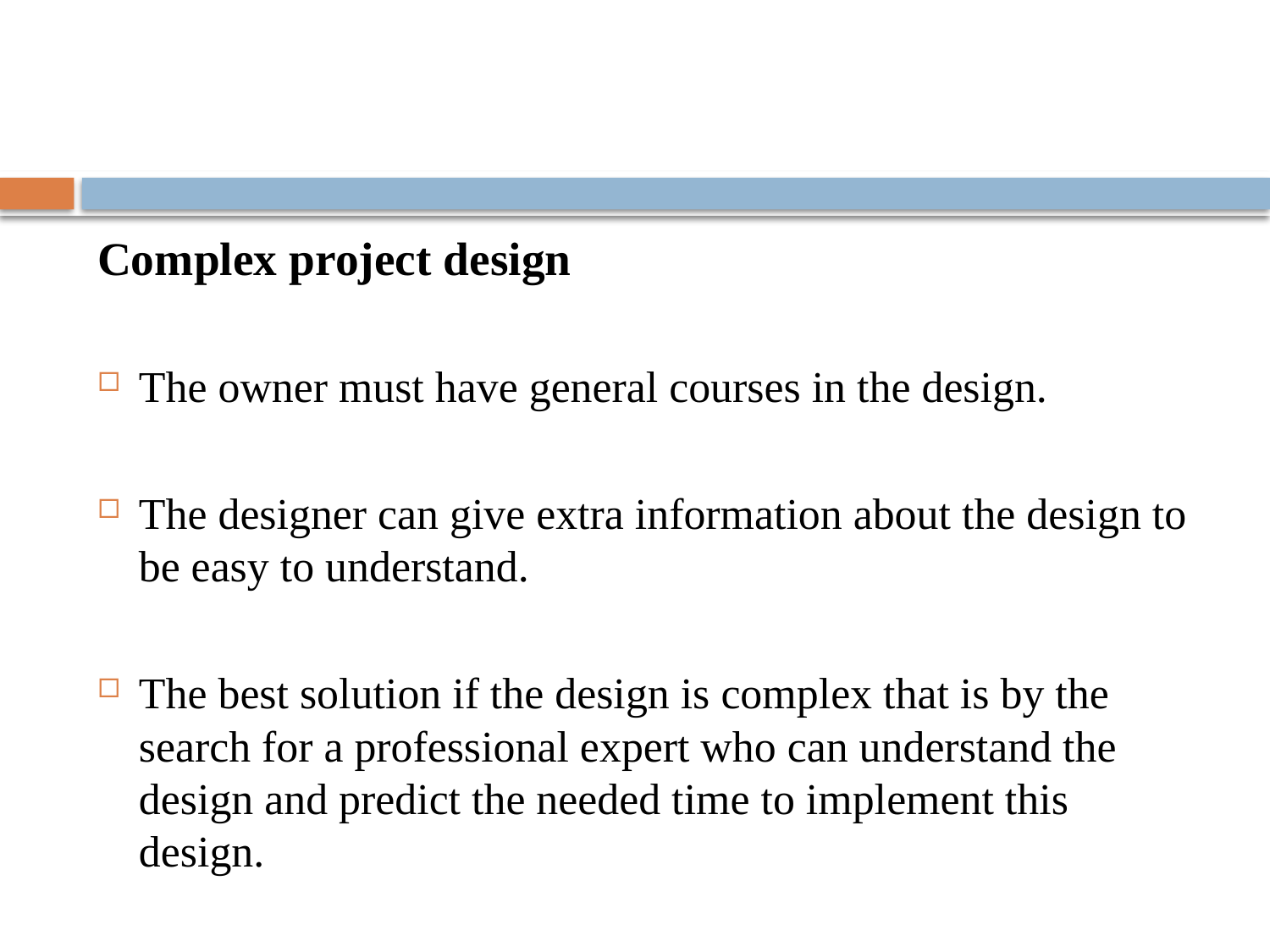

#
Complex project design

The owner must have general courses in the design.

The designer can give extra information about the design to be easy to understand.

The best solution if the design is complex that is by the search for a professional expert who can understand the design and predict the needed time to implement this design.